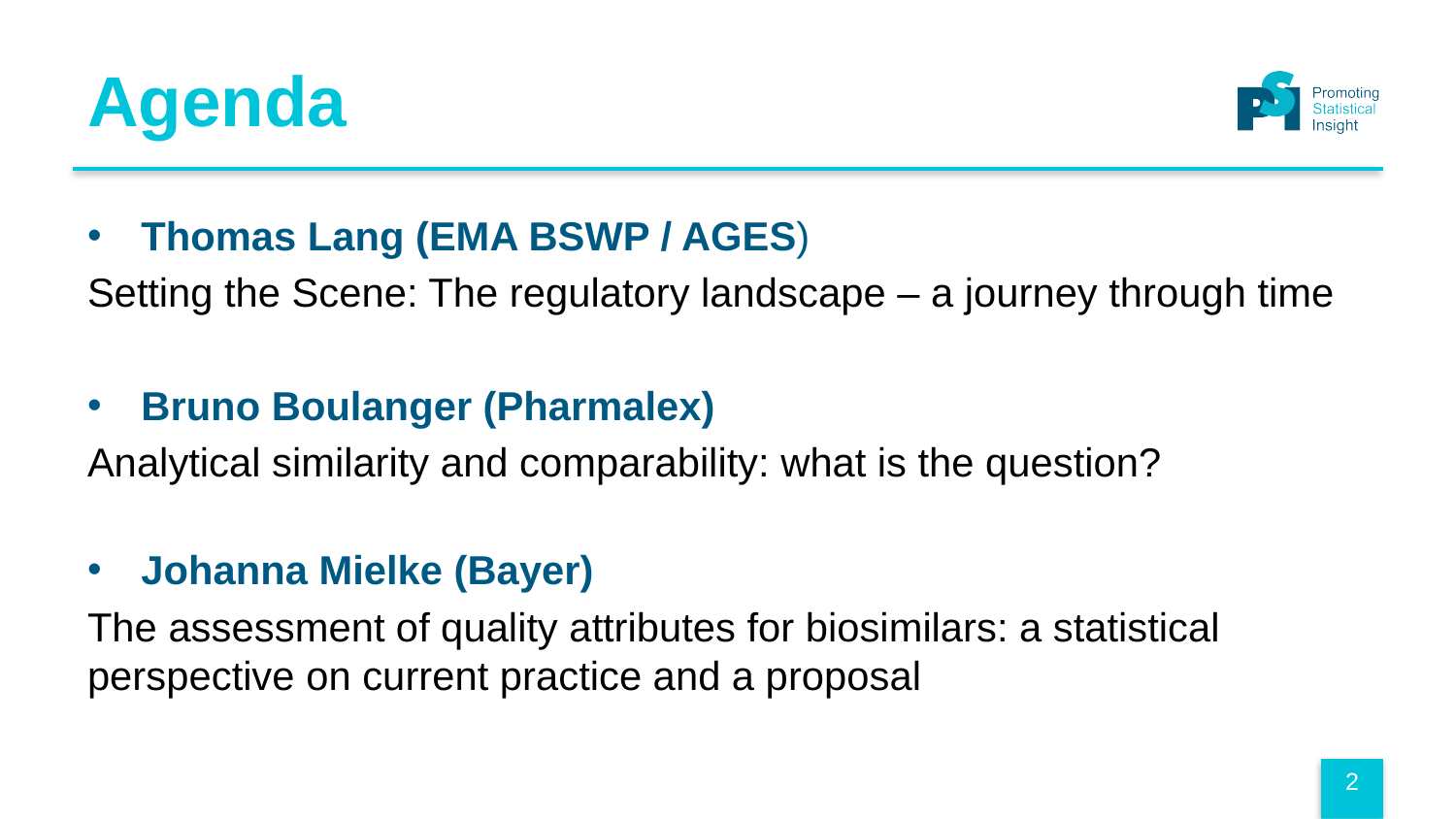

# Agenda
Thomas Lang (EMA BSWP / AGES)
Setting the Scene: The regulatory landscape – a journey through time

Bruno Boulanger (Pharmalex)
Analytical similarity and comparability: what is the question?

Johanna Mielke (Bayer)
The assessment of quality attributes for biosimilars: a statistical perspective on current practice and a proposal
2